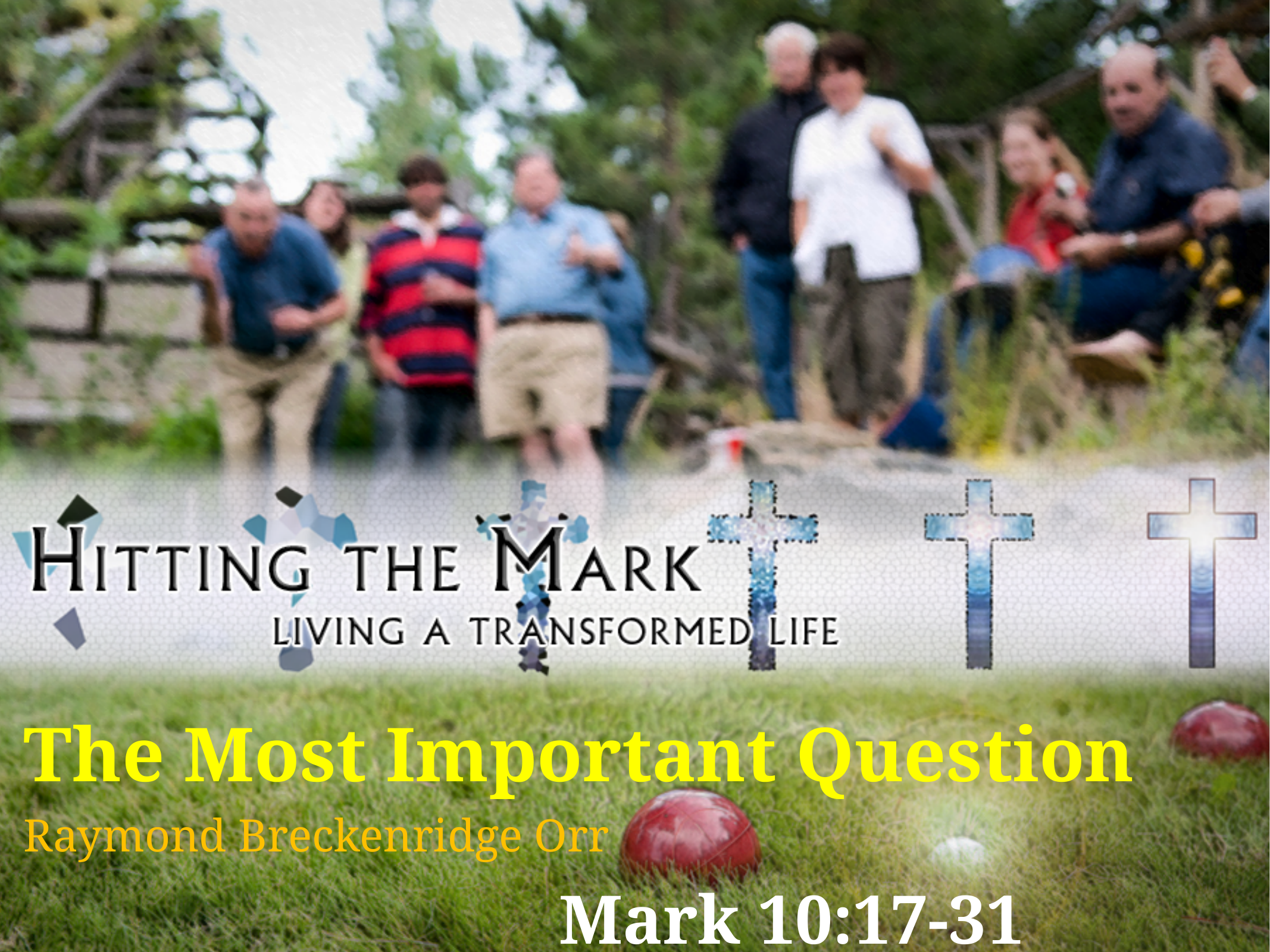

The Most Important Question
Raymond Breckenridge Orr
						Mark 10:17-31